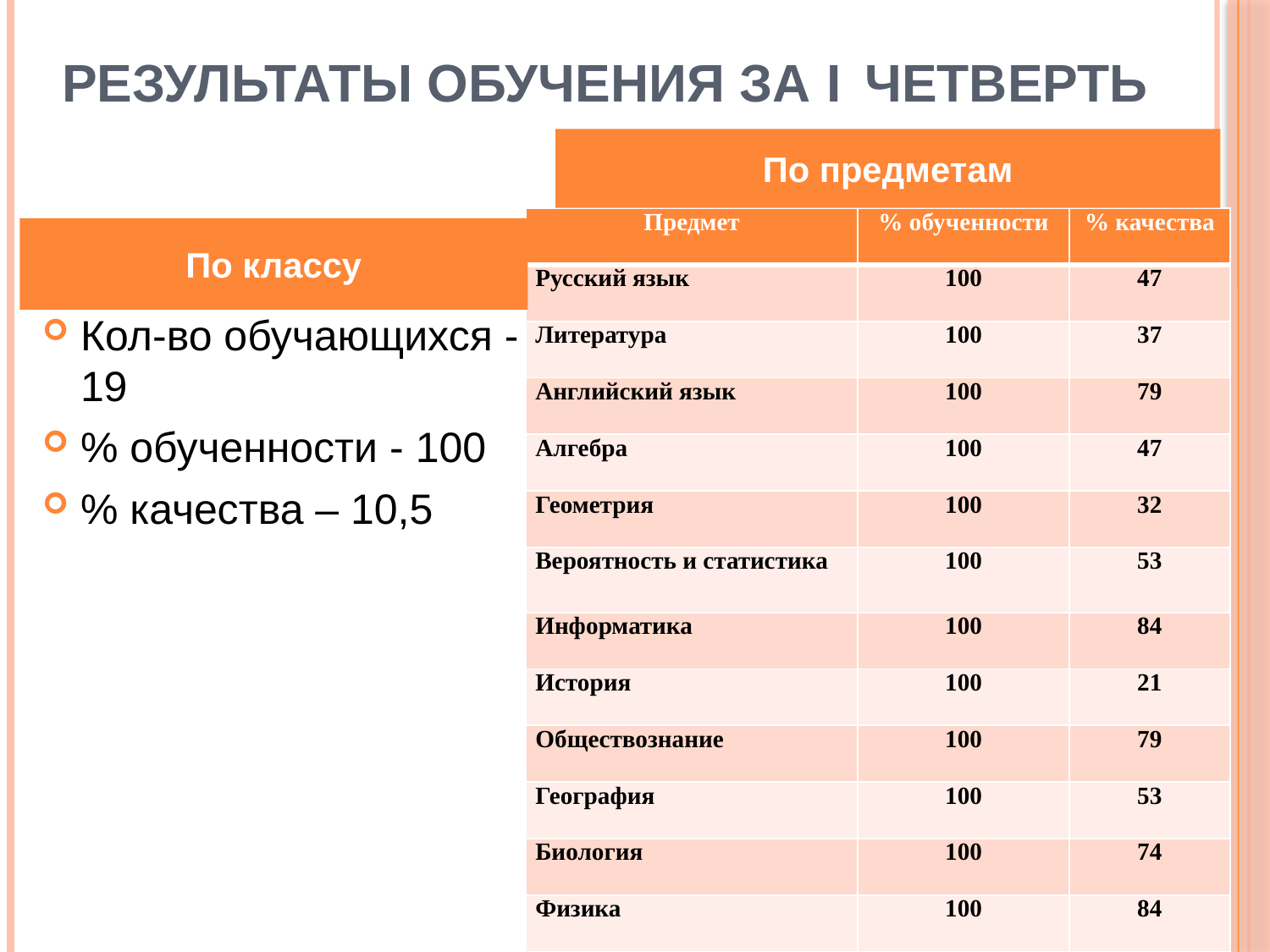

# Результаты обучения за I четверть
По предметам
| Предмет | % обученности | % качества |
| --- | --- | --- |
| Русский язык | 100 | 47 |
| Литература | 100 | 37 |
| Английский язык | 100 | 79 |
| Алгебра | 100 | 47 |
| Геометрия | 100 | 32 |
| Вероятность и статистика | 100 | 53 |
| Информатика | 100 | 84 |
| История | 100 | 21 |
| Обществознание | 100 | 79 |
| География | 100 | 53 |
| Биология | 100 | 74 |
| Физика | 100 | 84 |
По классу
Кол-во обучающихся - 19
% обученности - 100
% качества – 10,5